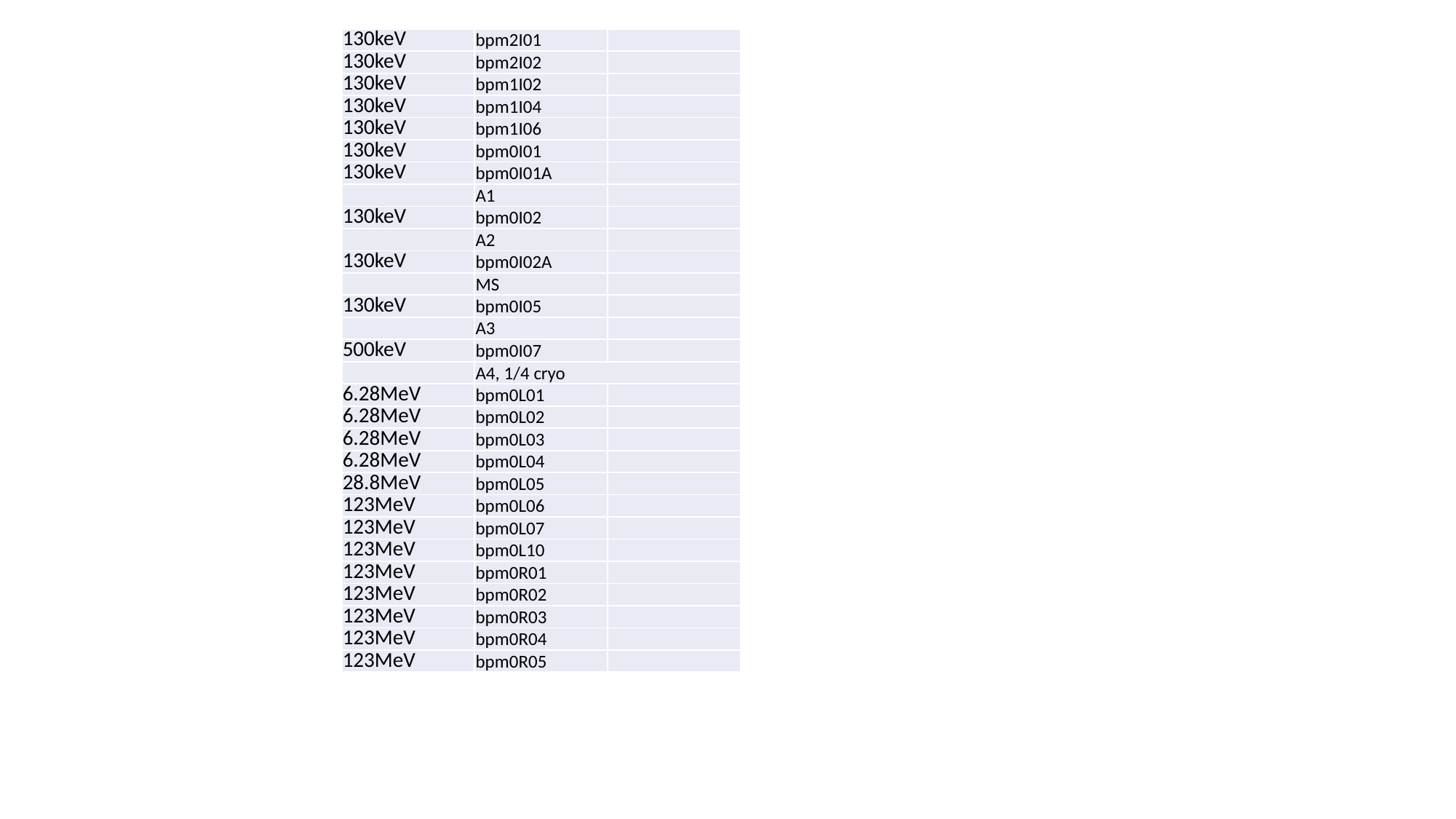

| 130keV | bpm2I01 |  |
| --- | --- | --- |
| 130keV | bpm2I02 |  |
| 130keV | bpm1I02 |  |
| 130keV | bpm1I04 |  |
| 130keV | bpm1I06 |  |
| 130keV | bpm0I01 |  |
| 130keV | bpm0I01A |  |
|  | A1 |  |
| 130keV | bpm0I02 |  |
|  | A2 |  |
| 130keV | bpm0I02A |  |
|  | MS |  |
| 130keV | bpm0I05 |  |
|  | A3 |  |
| 500keV | bpm0I07 |  |
|  | A4, 1/4 cryo |  |
| 6.28MeV | bpm0L01 |  |
| 6.28MeV | bpm0L02 |  |
| 6.28MeV | bpm0L03 |  |
| 6.28MeV | bpm0L04 |  |
| 28.8MeV | bpm0L05 |  |
| 123MeV | bpm0L06 |  |
| 123MeV | bpm0L07 |  |
| 123MeV | bpm0L10 |  |
| 123MeV | bpm0R01 |  |
| 123MeV | bpm0R02 |  |
| 123MeV | bpm0R03 |  |
| 123MeV | bpm0R04 |  |
| 123MeV | bpm0R05 |  |